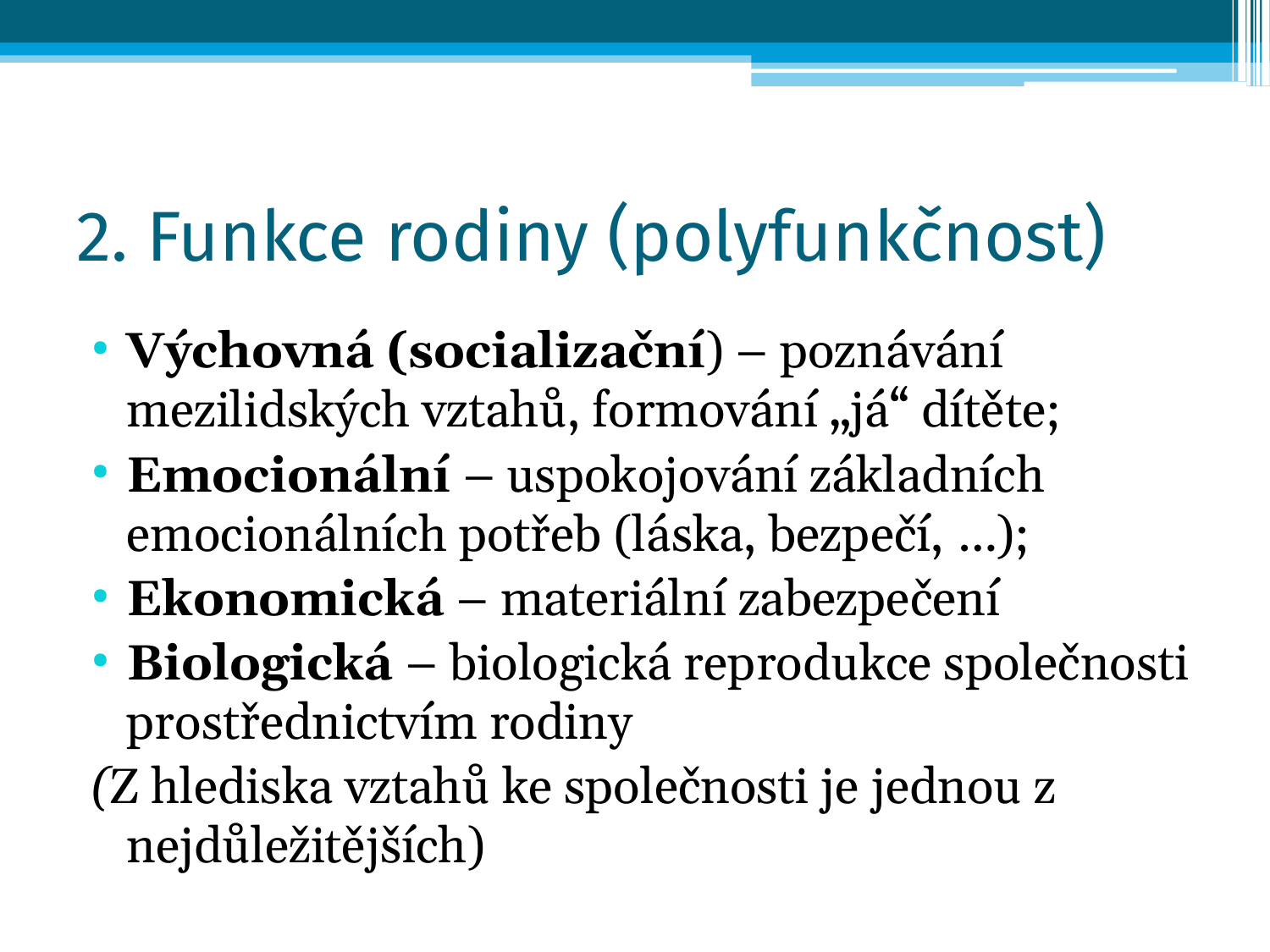

# 2. Funkce rodiny (polyfunkčnost)
Výchovná (socializační) – poznávání mezilidských vztahů, formování „já“ dítěte;
Emocionální – uspokojování základních emocionálních potřeb (láska, bezpečí, …);
Ekonomická – materiální zabezpečení
Biologická – biologická reprodukce společnosti prostřednictvím rodiny
(Z hlediska vztahů ke společnosti je jednou z nejdůležitějších)